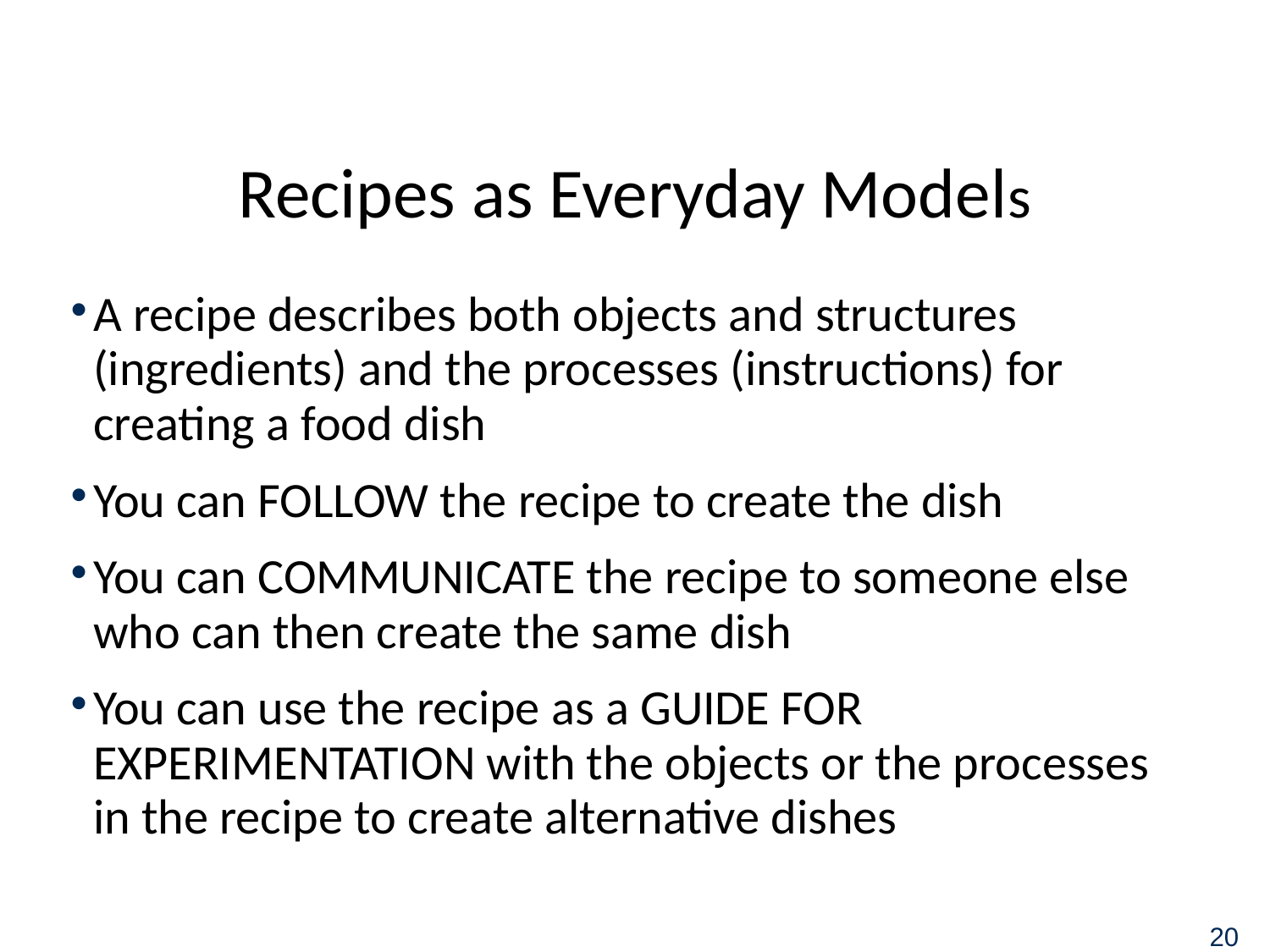

# Recipes as Everyday Models
A recipe describes both objects and structures (ingredients) and the processes (instructions) for creating a food dish
You can FOLLOW the recipe to create the dish
You can COMMUNICATE the recipe to someone else who can then create the same dish
You can use the recipe as a GUIDE FOR EXPERIMENTATION with the objects or the processes in the recipe to create alternative dishes

20